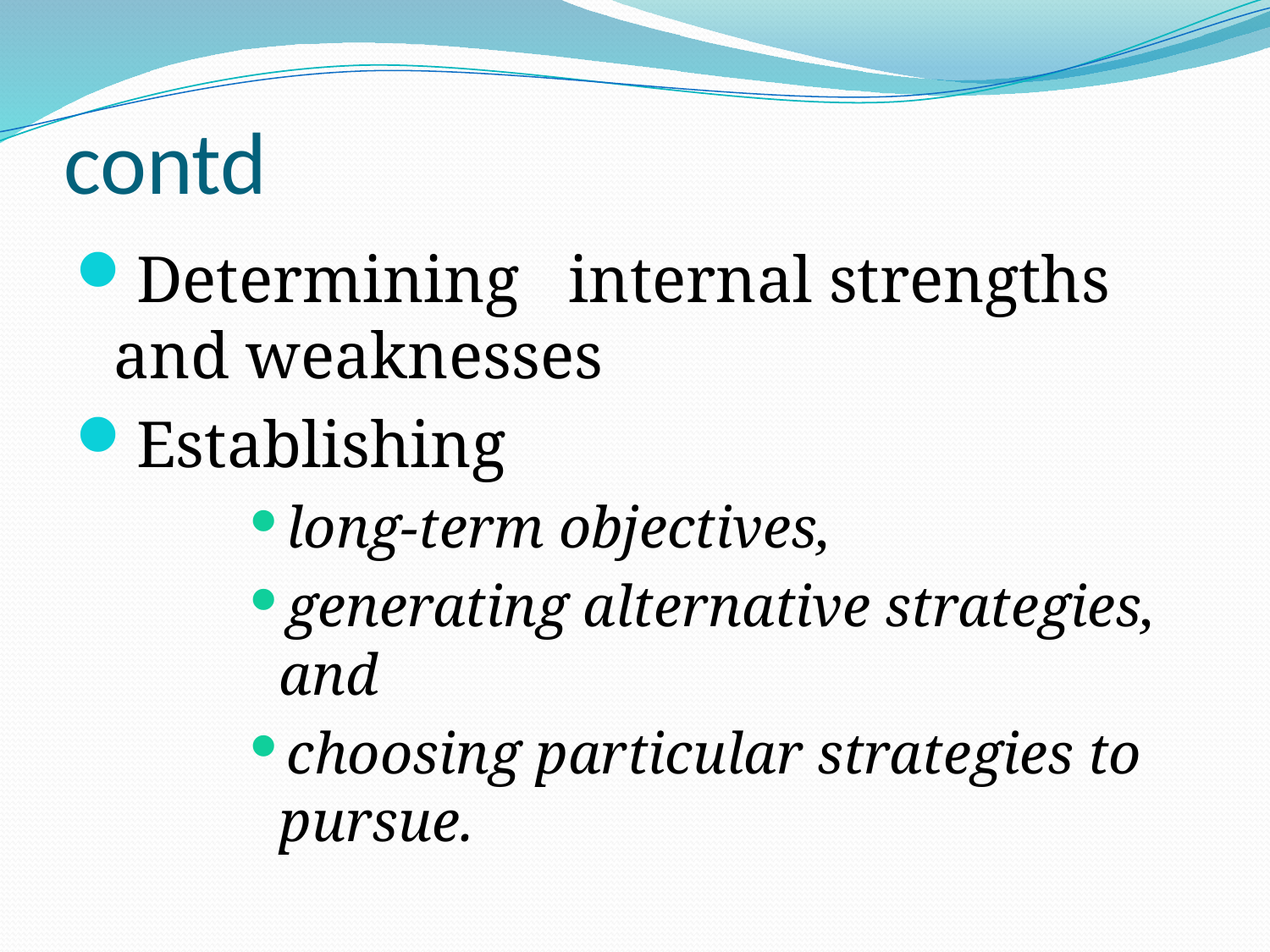

# contd
Determining   internal strengths and weaknesses
Establishing
long-term objectives,
generating alternative strategies, and
choosing particular strategies to pursue.